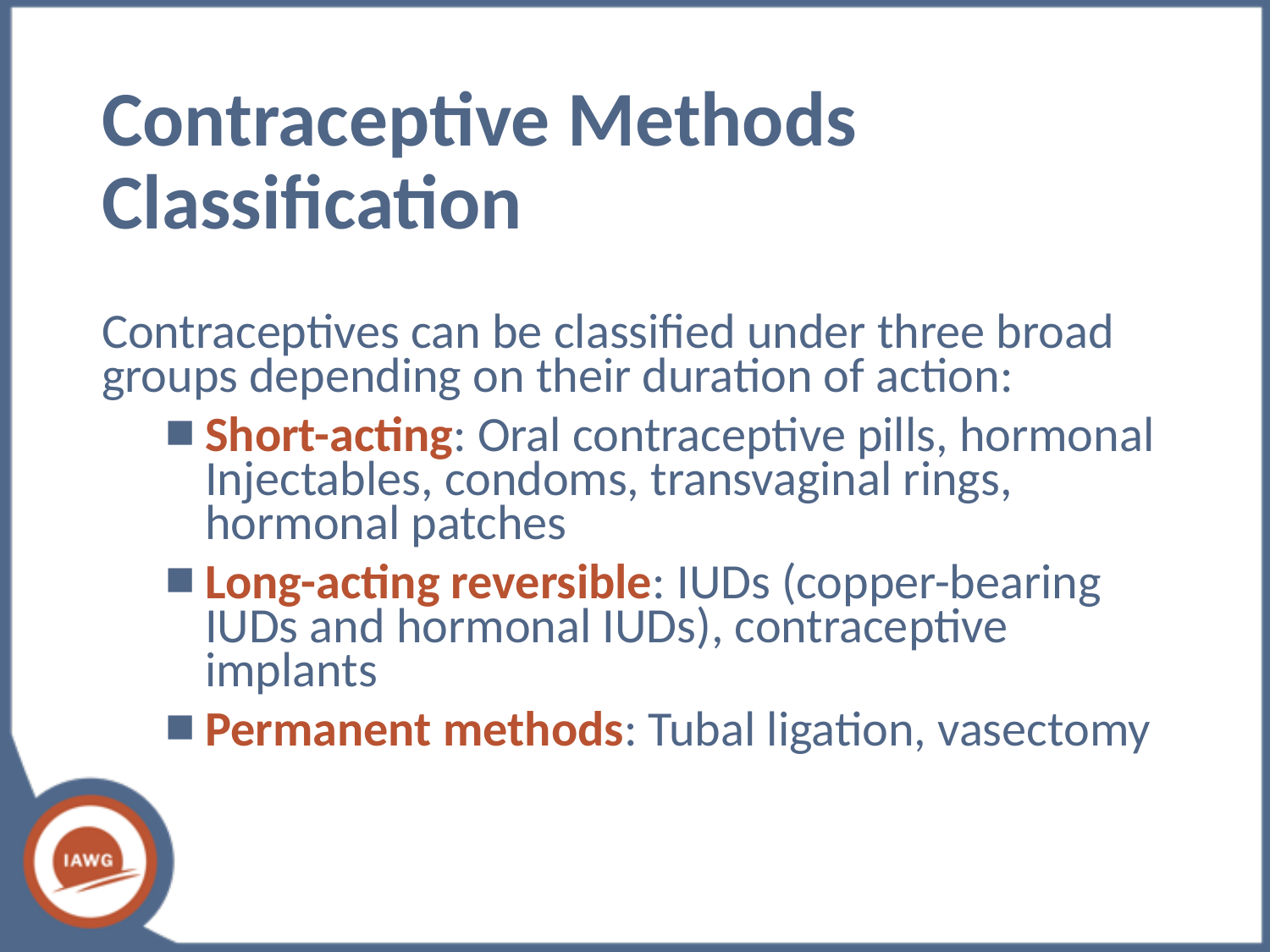

# Contraceptive Methods Classification

Contraceptives can be classified under three broad groups depending on their duration of action:
Short-acting: Oral contraceptive pills, hormonal Injectables, condoms, transvaginal rings, hormonal patches
Long-acting reversible: IUDs (copper-bearing IUDs and hormonal IUDs), contraceptive implants
Permanent methods: Tubal ligation, vasectomy